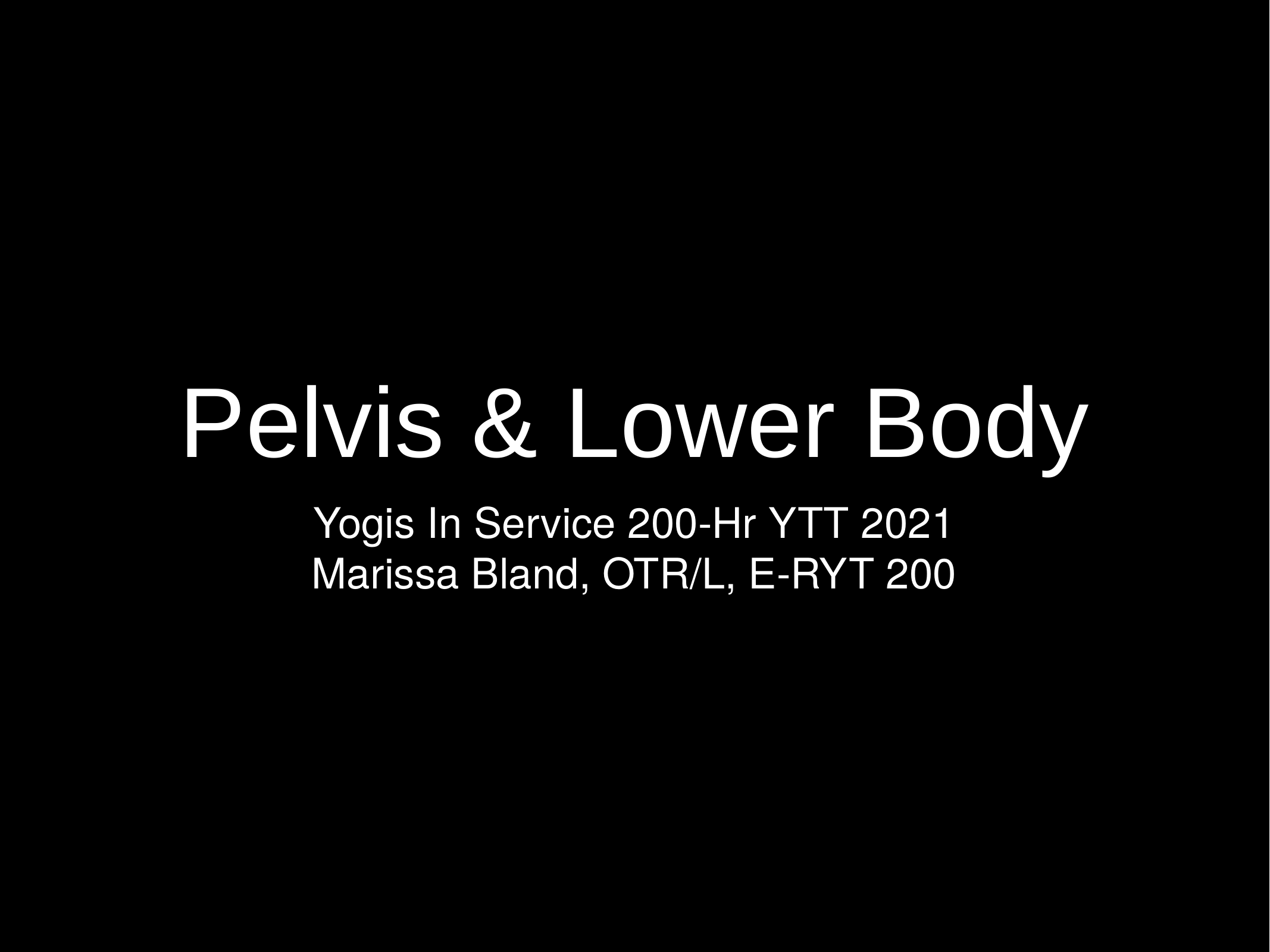

# Pelvis & Lower Body
Yogis In Service 200-Hr YTT 2021
Marissa Bland, OTR/L, E-RYT 200